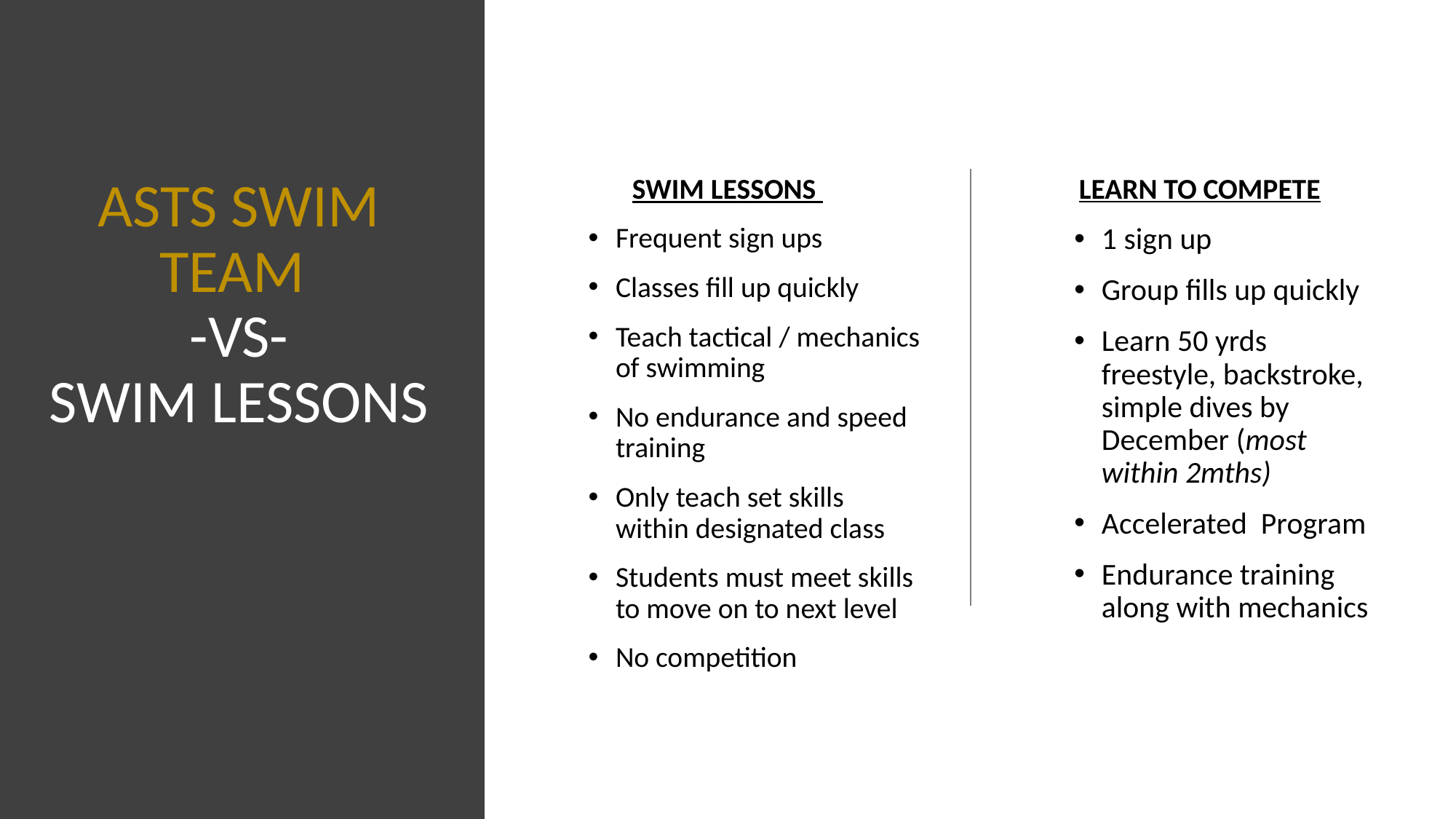

# ASTS SWIM TEAM -VS- SWIM LESSONS
SWIM LESSONS
Frequent sign ups
Classes fill up quickly
Teach tactical / mechanics of swimming
No endurance and speed training
Only teach set skills within designated class
Students must meet skills to move on to next level
No competition

LEARN TO COMPETE
1 sign up
Group fills up quickly
Learn 50 yrds freestyle, backstroke, simple dives by December (most within 2mths)
Accelerated  Program
Endurance training along with mechanics